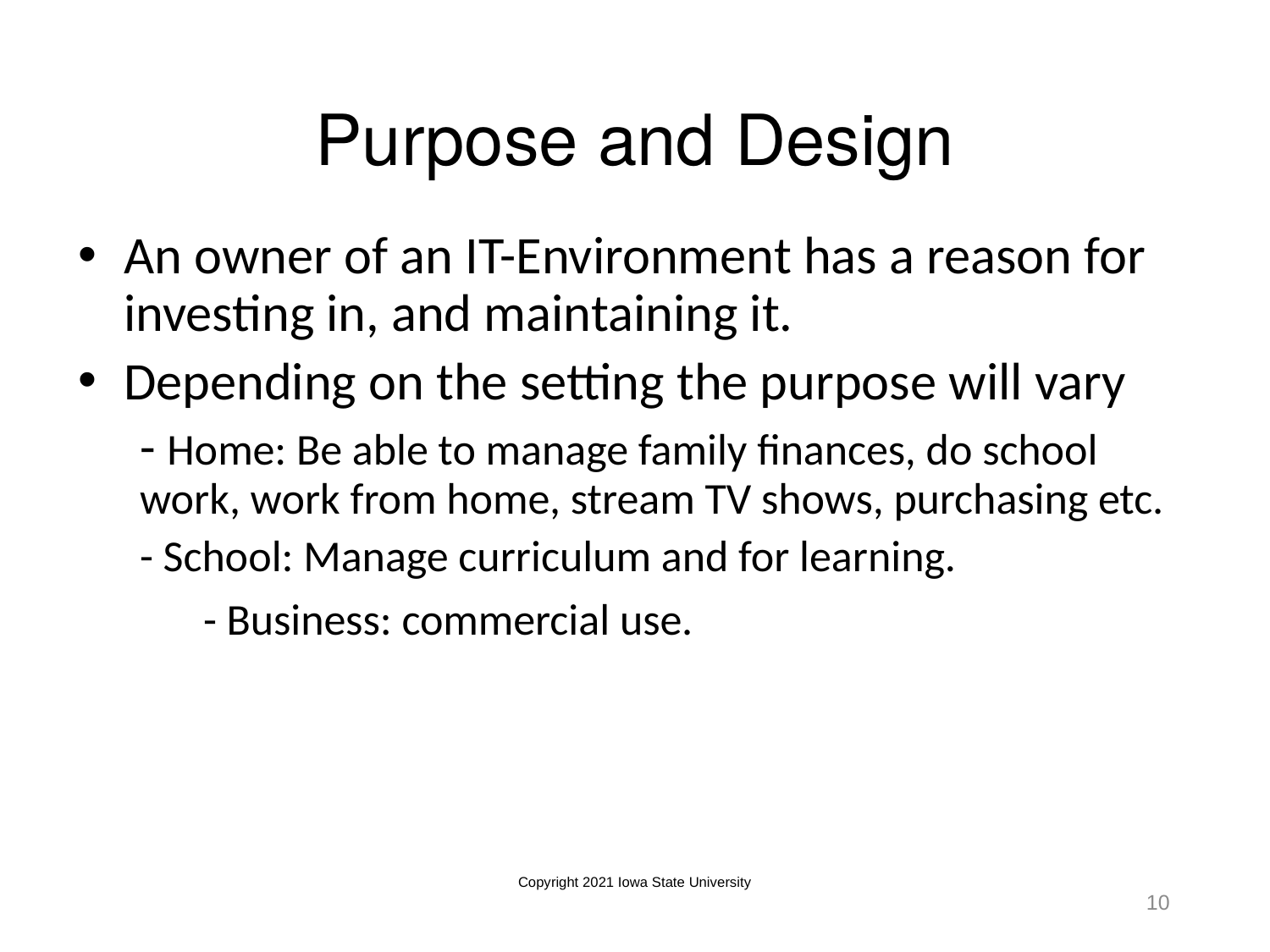

# Purpose and Design
An owner of an IT-Environment has a reason for investing in, and maintaining it.
Depending on the setting the purpose will vary
- Home: Be able to manage family finances, do school work, work from home, stream TV shows, purchasing etc.
- School: Manage curriculum and for learning.
	- Business: commercial use.
Copyright 2021 Iowa State University
10